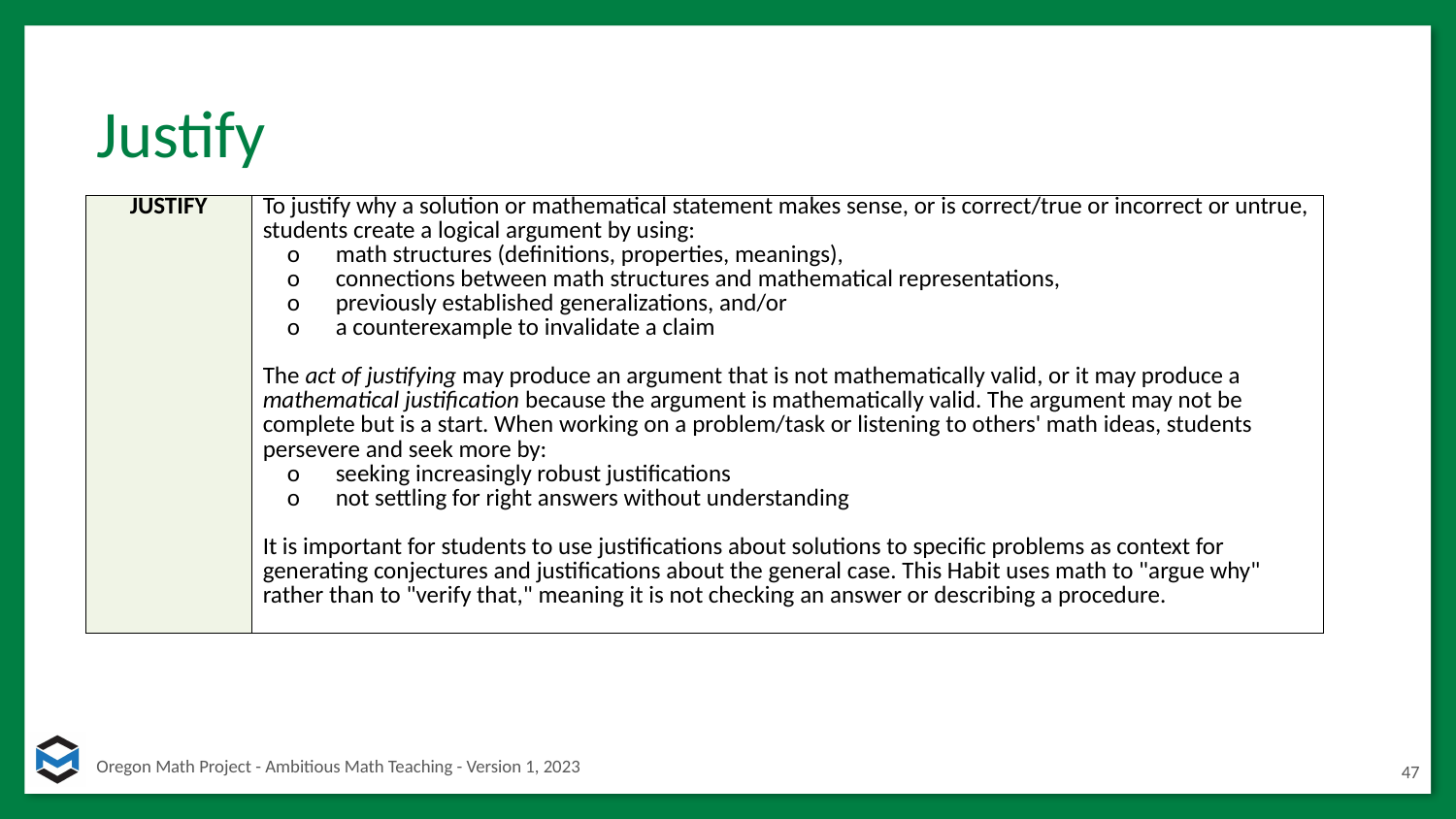

# Justify
| JUSTIFY | To justify why a solution or mathematical statement makes sense, or is correct/true or incorrect or untrue, students create a logical argument by using: math structures (definitions, properties, meanings), connections between math structures and mathematical representations, previously established generalizations, and/or a counterexample to invalidate a claim The act of justifying may produce an argument that is not mathematically valid, or it may produce a mathematical justification because the argument is mathematically valid. The argument may not be complete but is a start. When working on a problem/task or listening to others' math ideas, students persevere and seek more by: seeking increasingly robust justifications not settling for right answers without understanding It is important for students to use justifications about solutions to specific problems as context for generating conjectures and justifications about the general case. This Habit uses math to "argue why" rather than to "verify that," meaning it is not checking an answer or describing a procedure. |
| --- | --- |
47